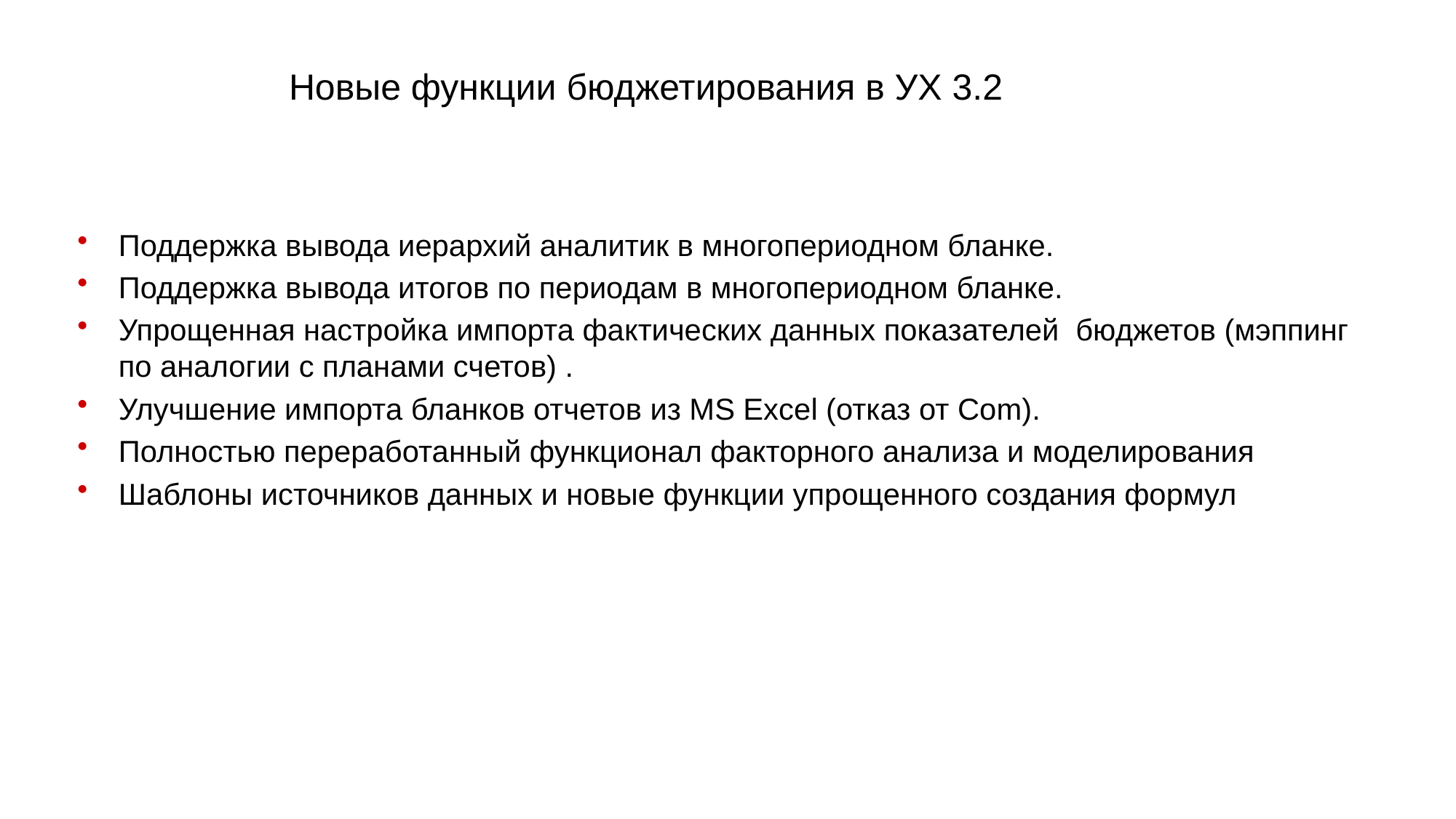

# Новые функции бюджетирования в УХ 3.2
Поддержка вывода иерархий аналитик в многопериодном бланке.
Поддержка вывода итогов по периодам в многопериодном бланке.
Упрощенная настройка импорта фактических данных показателей  бюджетов (мэппинг по аналогии с планами счетов) .
Улучшение импорта бланков отчетов из MS Excel (отказ от Com).
Полностью переработанный функционал факторного анализа и моделирования
Шаблоны источников данных и новые функции упрощенного создания формул